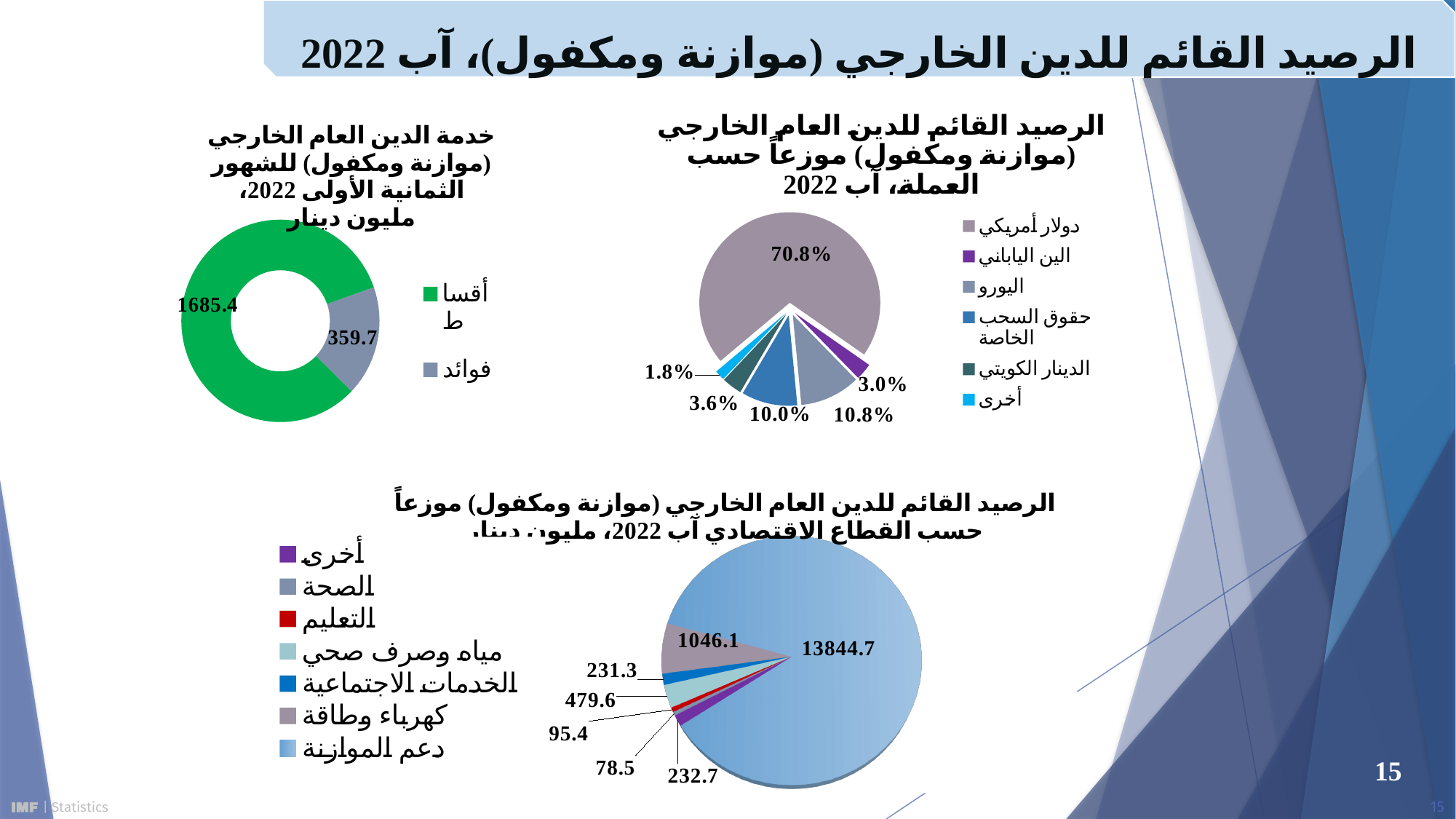

الرصيد القائم للدين الخارجي (موازنة ومكفول)، آب 2022

### Chart

| Category |  |
|---|---|
| دولار أمريكي | 0.708 |
| الين الياباني | 0.03 |
| اليورو | 0.108 |
| حقوق السحب الخاصة | 0.1 |
| الدينار الكويتي | 0.036 |
| أخرى | 0.018 |

### Chart: خدمة الدین العام الخارجي (موازنة ومكفول) للشهور الثمانية الأولى 2022، مليون دينار

| Category |  |
|---|---|
| أقساط | 1685.4 |
| فوائد | 359.7 |

[unsupported chart]

15